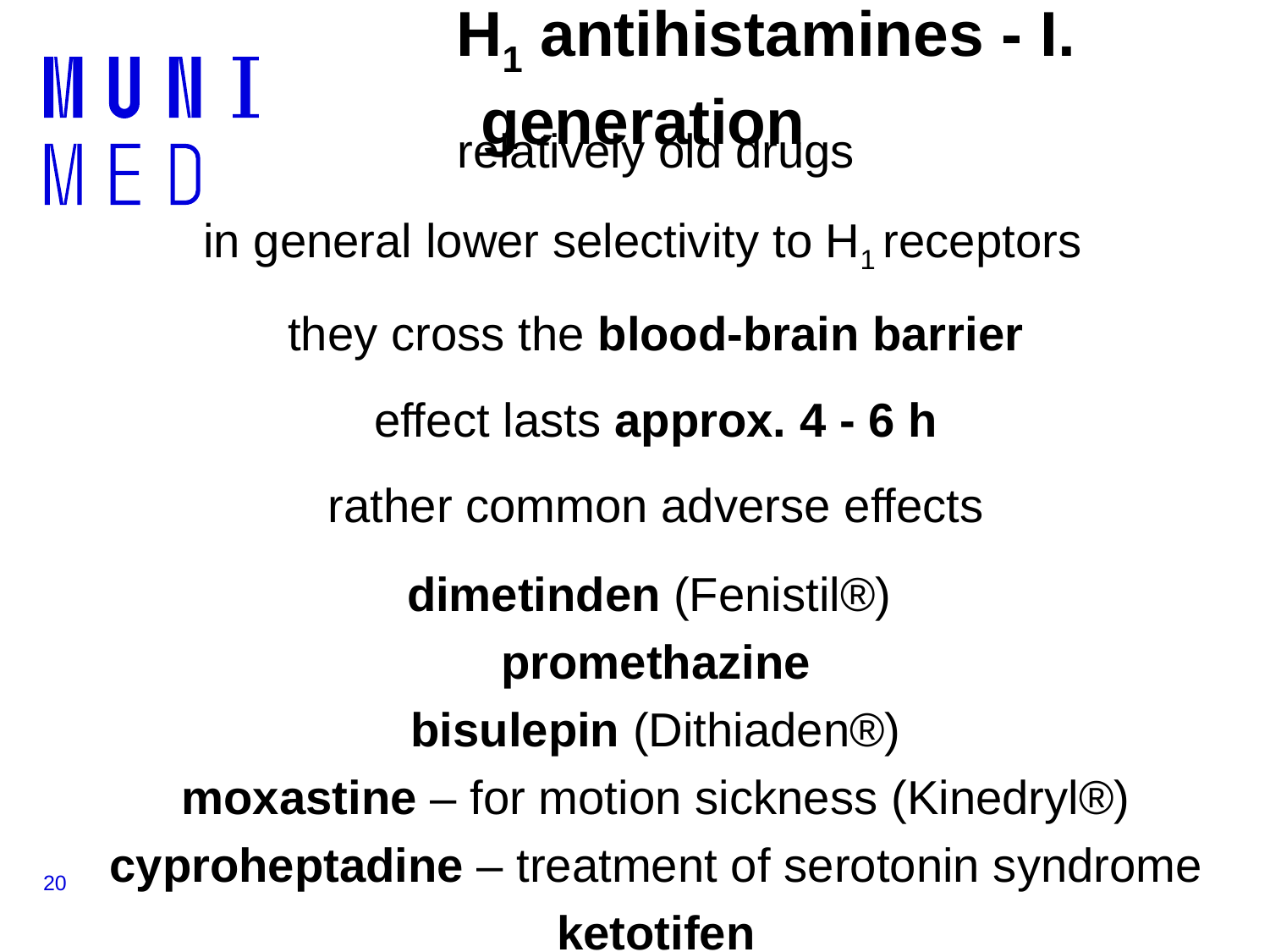

# H1 antihistamines - I. generation
relatively old drugs
in general lower selectivity to H1 receptors
they cross the blood-brain barrier
effect lasts approx. 4 - 6 h
rather common adverse effects
dimetinden (Fenistil®)
promethazine
bisulepin (Dithiaden®)
moxastine – for motion sickness (Kinedryl®)
cyproheptadine – treatment of serotonin syndrome
ketotifen

20